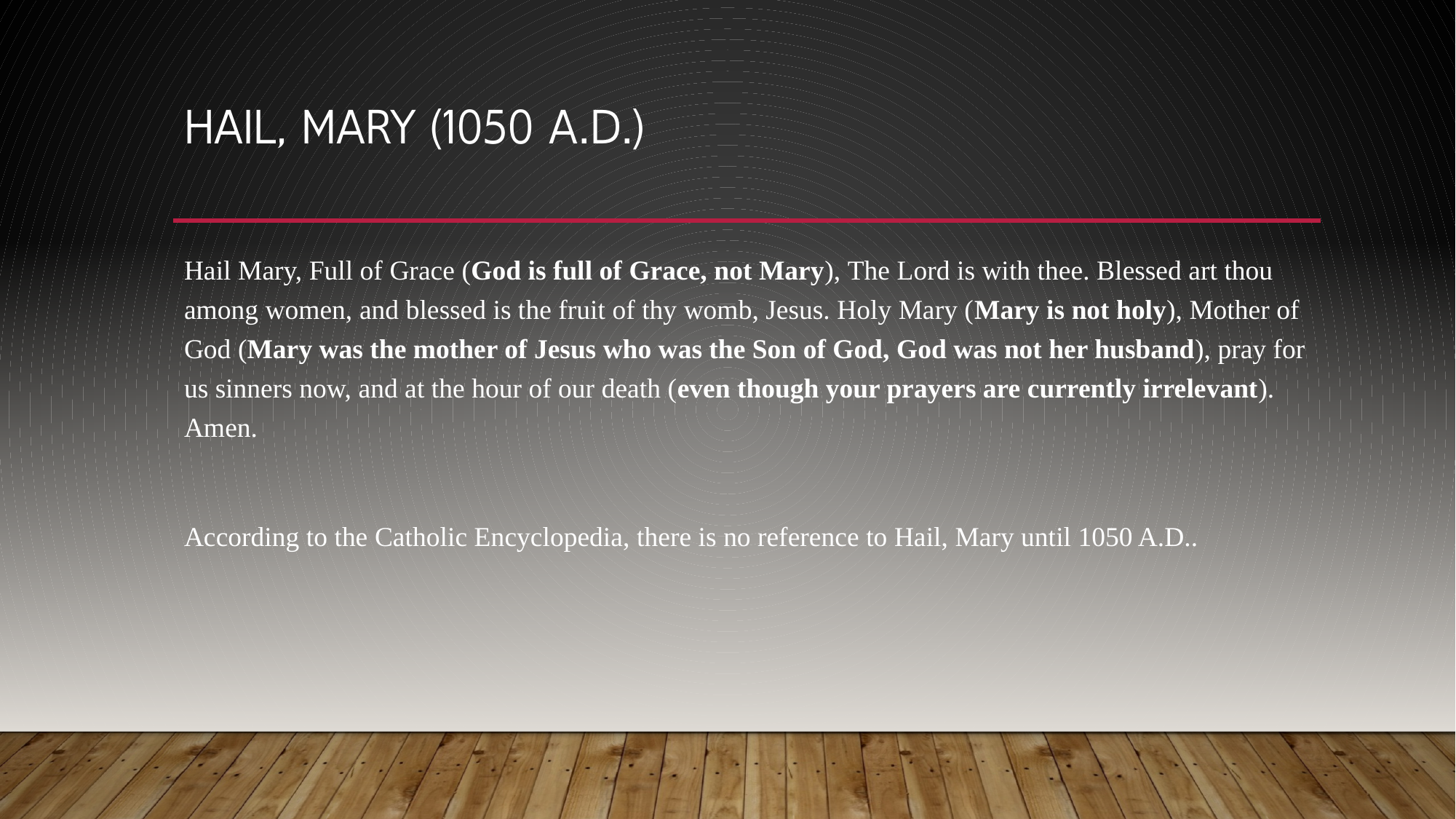

# Hail, Mary (1050 A.D.)
Hail Mary, Full of Grace (God is full of Grace, not Mary), The Lord is with thee. Blessed art thou among women, and blessed is the fruit of thy womb, Jesus. Holy Mary (Mary is not holy), Mother of God (Mary was the mother of Jesus who was the Son of God, God was not her husband), pray for us sinners now, and at the hour of our death (even though your prayers are currently irrelevant).  Amen.

According to the Catholic Encyclopedia, there is no reference to Hail, Mary until 1050 A.D..